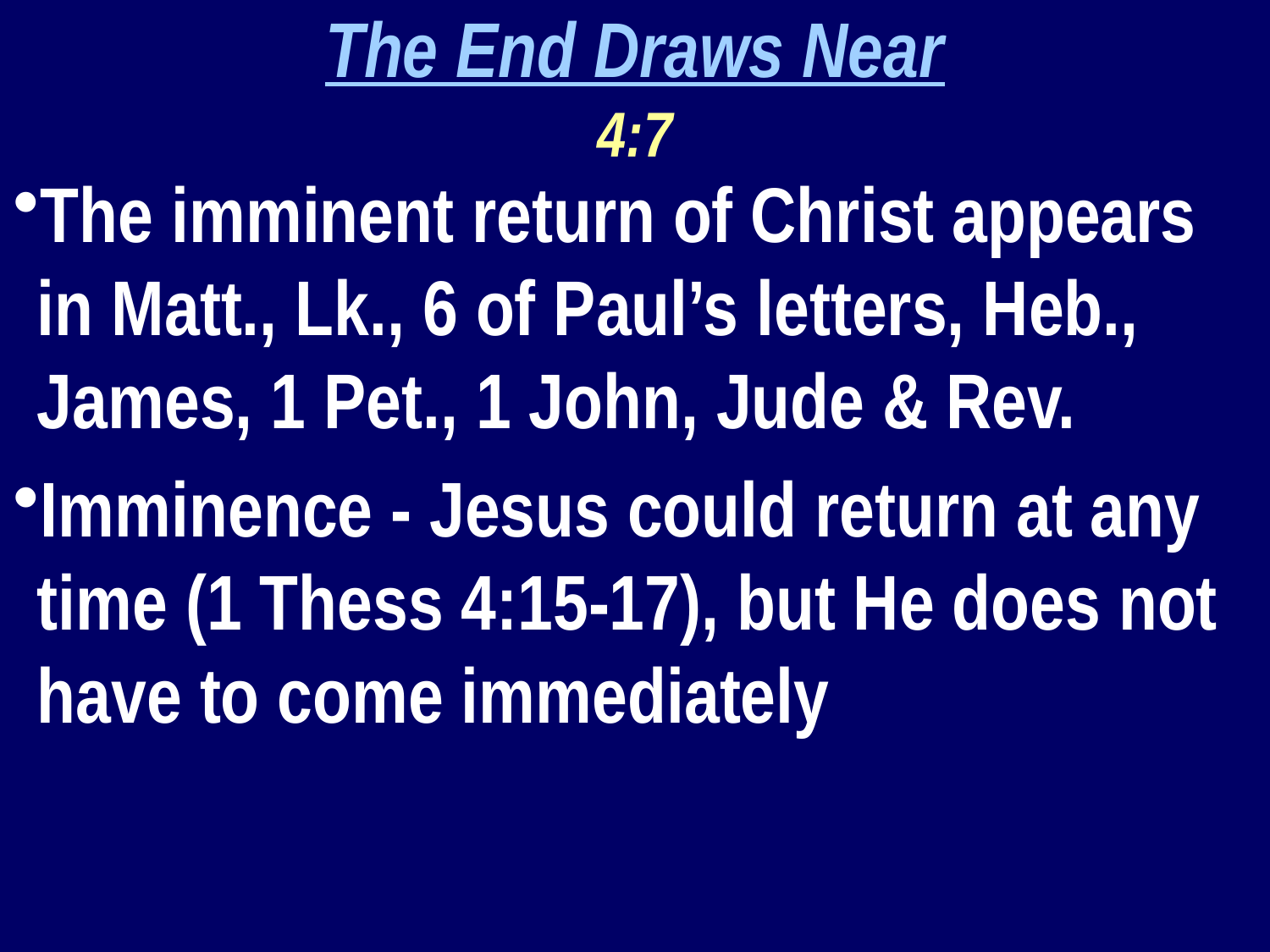

The End Draws Near
4:7
The imminent return of Christ appears in Matt., Lk., 6 of Paul’s letters, Heb., James, 1 Pet., 1 John, Jude & Rev.
Imminence - Jesus could return at any time (1 Thess 4:15-17), but He does not have to come immediately